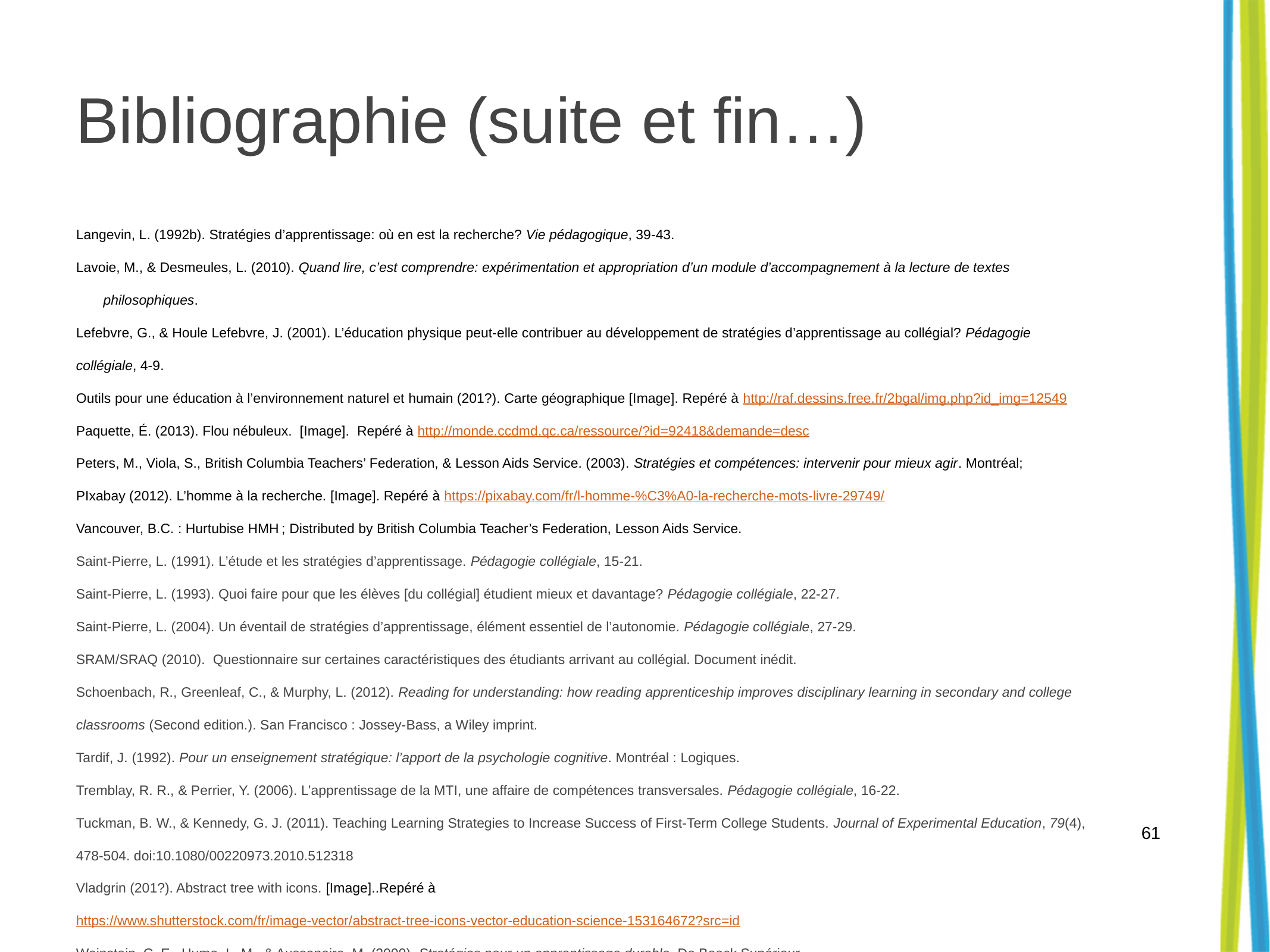

# Bibliographie (suite et fin…)
Langevin, L. (1992b). Stratégies d’apprentissage: où en est la recherche? Vie pédagogique, 39‑43.
Lavoie, M., & Desmeules, L. (2010). Quand lire, c’est comprendre: expérimentation et appropriation d’un module d’accompagnement à la lecture de textes philosophiques.
Lefebvre, G., & Houle Lefebvre, J. (2001). L’éducation physique peut-elle contribuer au développement de stratégies d’apprentissage au collégial? Pédagogie collégiale, 4‑9.
Outils pour une éducation à l’environnement naturel et humain (201?). Carte géographique [Image]. Repéré à http://raf.dessins.free.fr/2bgal/img.php?id_img=12549
Paquette, É. (2013). Flou nébuleux.  [Image].  Repéré à http://monde.ccdmd.qc.ca/ressource/?id=92418&demande=desc
Peters, M., Viola, S., British Columbia Teachers’ Federation, & Lesson Aids Service. (2003). Stratégies et compétences: intervenir pour mieux agir. Montréal;
PIxabay (2012). L’homme à la recherche. [Image]. Repéré à https://pixabay.com/fr/l-homme-%C3%A0-la-recherche-mots-livre-29749/
Vancouver, B.C. : Hurtubise HMH ; Distributed by British Columbia Teacher’s Federation, Lesson Aids Service.
Saint-Pierre, L. (1991). L’étude et les stratégies d’apprentissage. Pédagogie collégiale, 15‑21.
Saint-Pierre, L. (1993). Quoi faire pour que les élèves [du collégial] étudient mieux et davantage? Pédagogie collégiale, 22‑27.
Saint-Pierre, L. (2004). Un éventail de stratégies d’apprentissage, élément essentiel de l’autonomie. Pédagogie collégiale, 27‑29.
SRAM/SRAQ (2010).  Questionnaire sur certaines caractéristiques des étudiants arrivant au collégial. Document inédit.
Schoenbach, R., Greenleaf, C., & Murphy, L. (2012). Reading for understanding: how reading apprenticeship improves disciplinary learning in secondary and college classrooms (Second edition.). San Francisco : Jossey-Bass, a Wiley imprint.
Tardif, J. (1992). Pour un enseignement stratégique: l’apport de la psychologie cognitive. Montréal : Logiques.
Tremblay, R. R., & Perrier, Y. (2006). L’apprentissage de la MTI, une affaire de compétences transversales. Pédagogie collégiale, 16‑22.
Tuckman, B. W., & Kennedy, G. J. (2011). Teaching Learning Strategies to Increase Success of First-Term College Students. Journal of Experimental Education, 79(4), 478‑504. doi:10.1080/00220973.2010.512318
Vladgrin (201?). Abstract tree with icons. [Image]..Repéré à https://www.shutterstock.com/fr/image-vector/abstract-tree-icons-vector-education-science-153164672?src=id
Weinstein, C. E., Hume, L. M., & Aussanaire, M. (2000). Stratégies pour un apprentissage durable. De Boeck Supérieur.

61